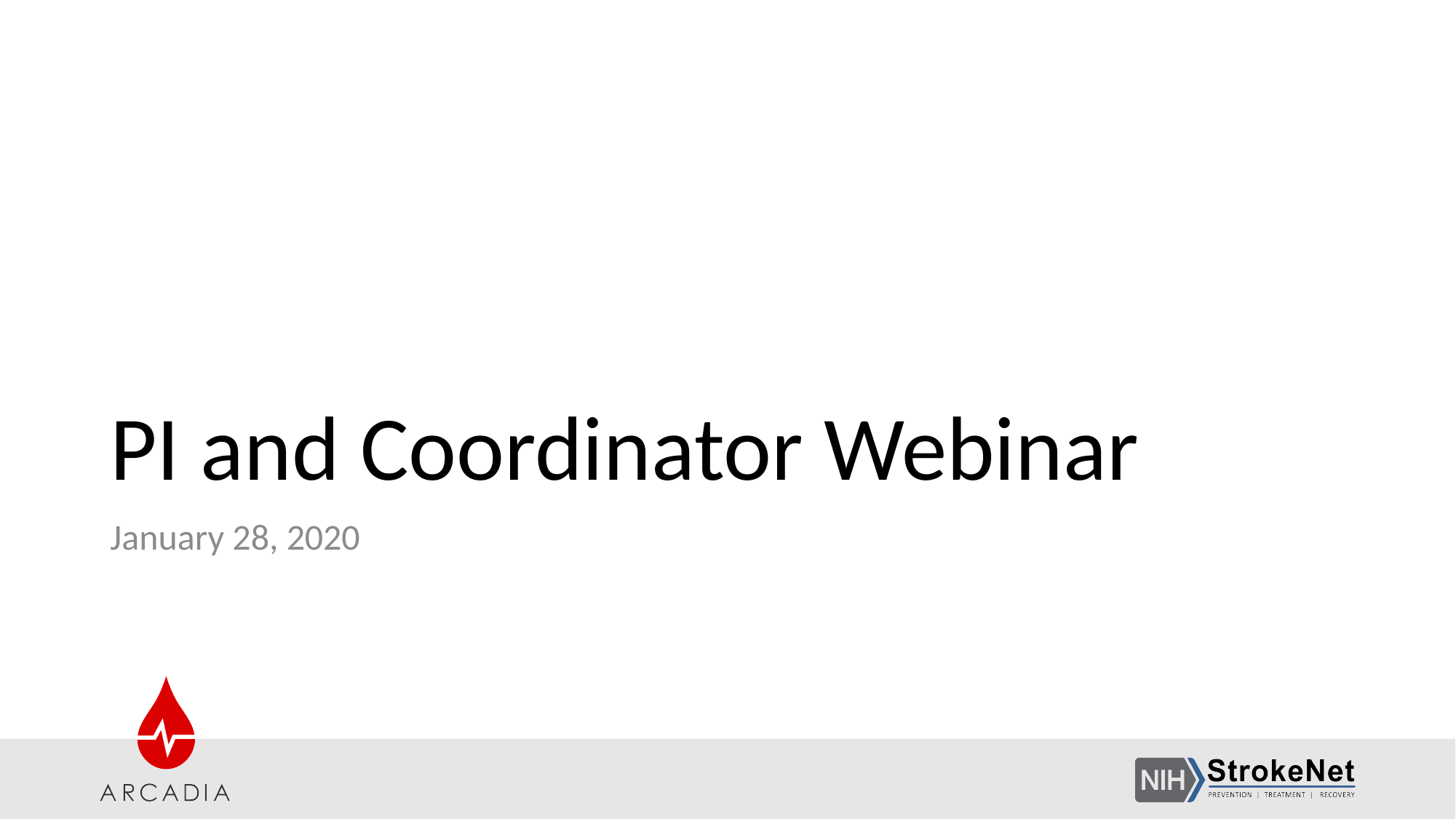

# PI and Coordinator Webinar
January 28, 2020